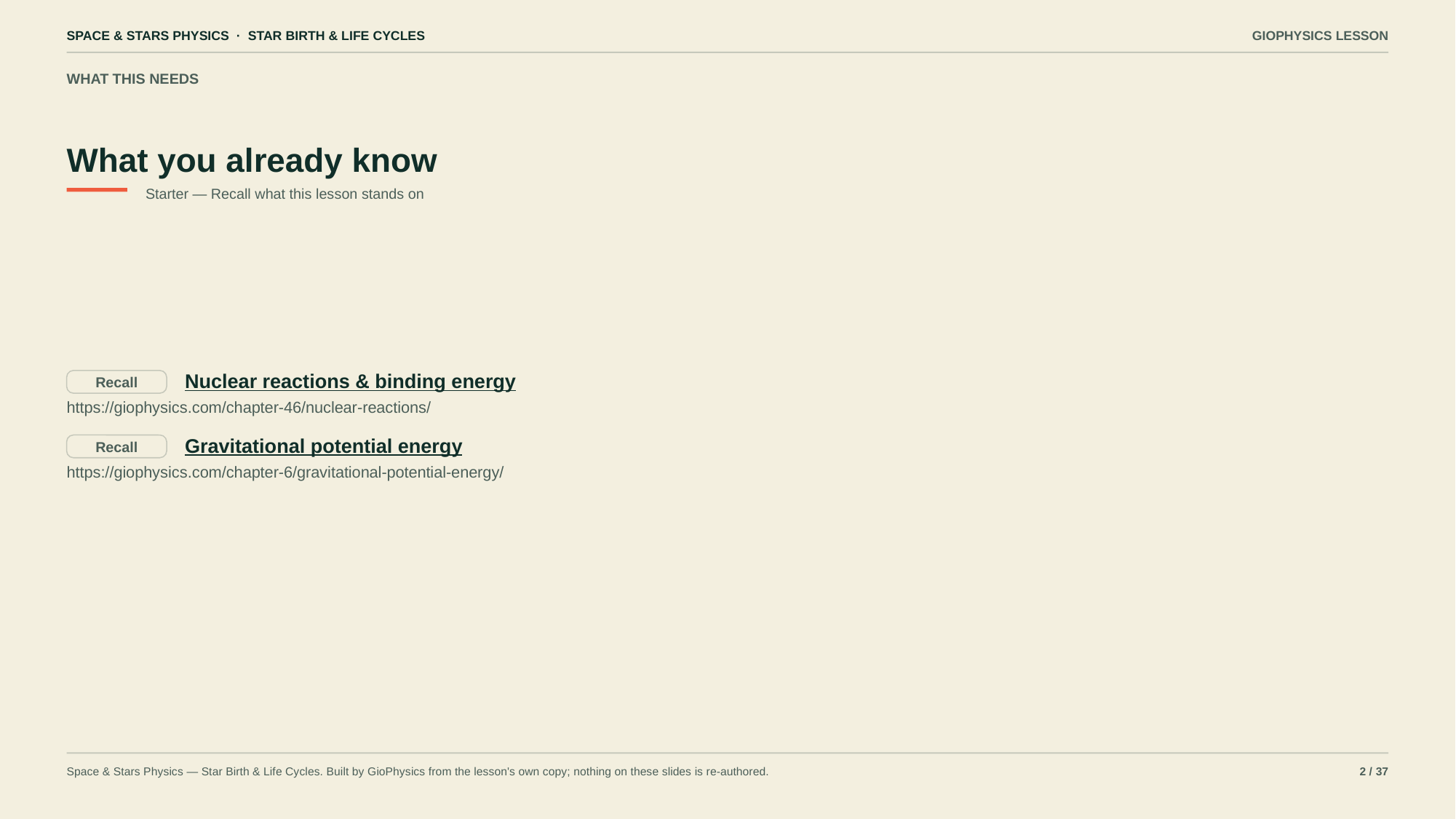

SPACE & STARS PHYSICS  ·  STAR BIRTH & LIFE CYCLES
GIOPHYSICS LESSON

WHAT THIS NEEDS
What you already know
Starter — Recall what this lesson stands on

Nuclear reactions & binding energy

Recall
https://giophysics.com/chapter-46/nuclear-reactions/
Gravitational potential energy

Recall
https://giophysics.com/chapter-6/gravitational-potential-energy/

Space & Stars Physics — Star Birth & Life Cycles. Built by GioPhysics from the lesson's own copy; nothing on these slides is re-authored.
2 / 37